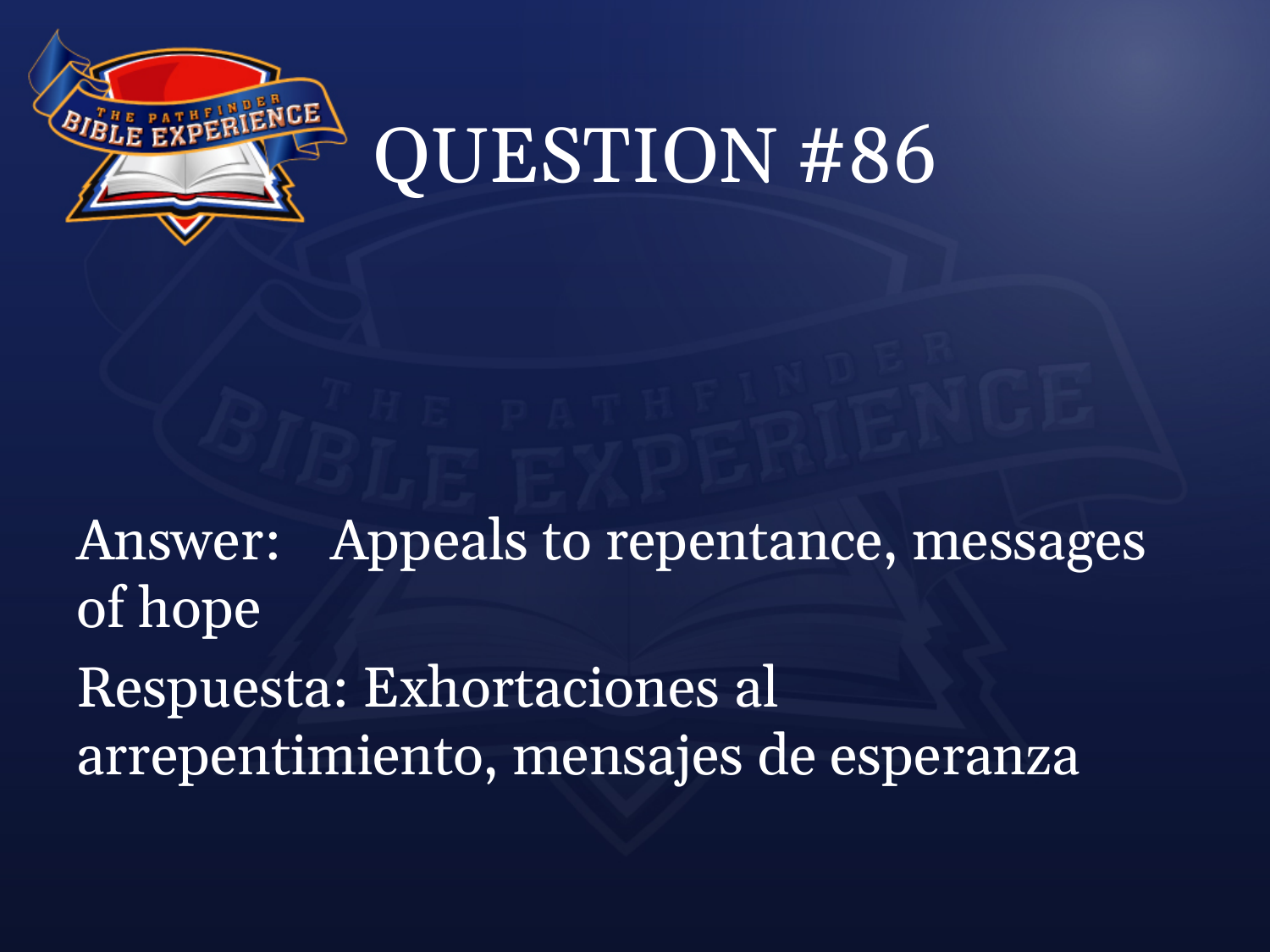

# QUESTION #86

Answer:	Appeals to repentance, messages of hope
Respuesta: Exhortaciones al arrepentimiento, mensajes de esperanza